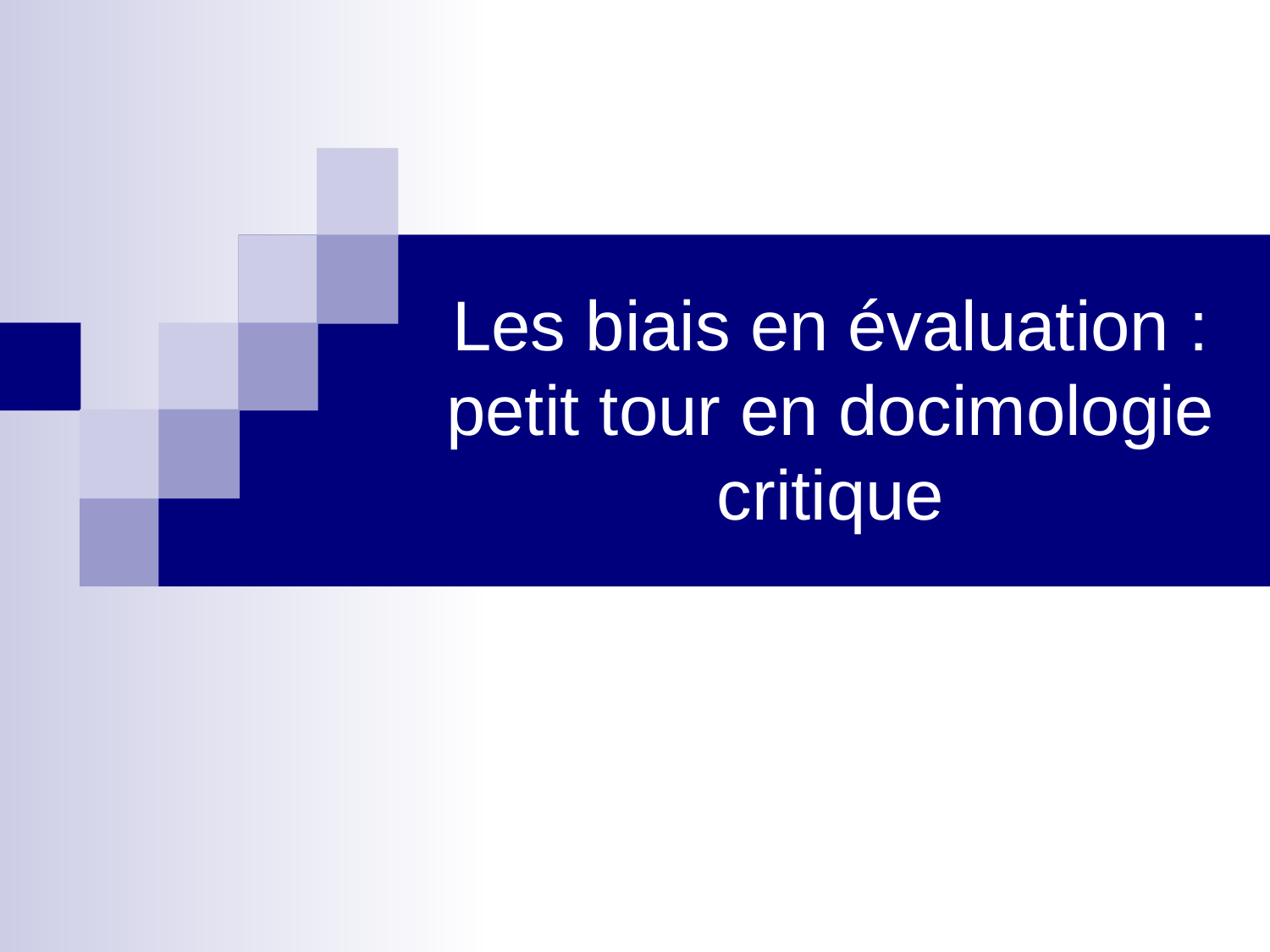

# Les biais en évaluation : petit tour en docimologie critique